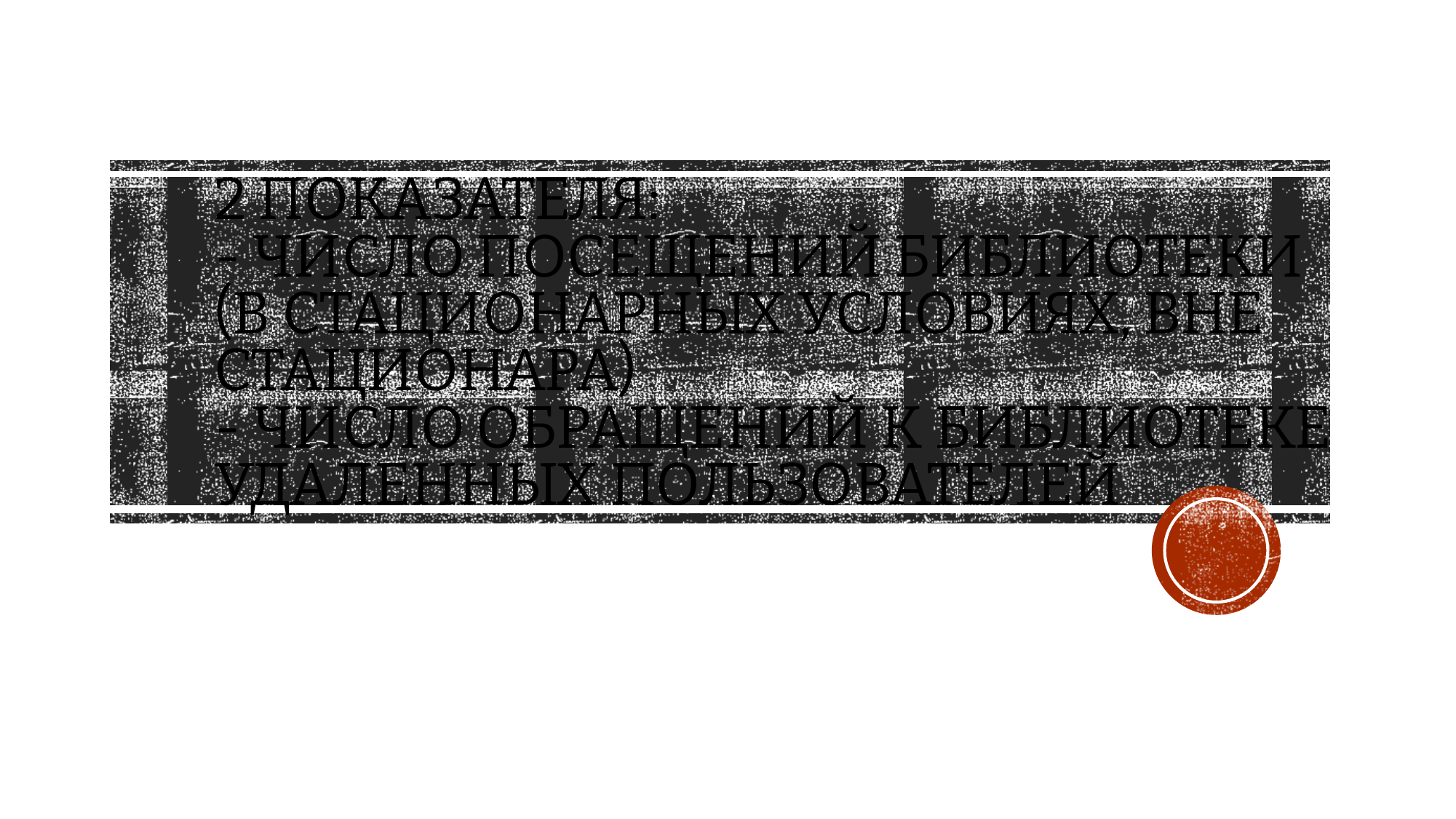

# 2 показателя: - Число посещений библиотеки (в стационарных условиях, вне стационара) - Число обращений к библиотеке удаленных пользователей